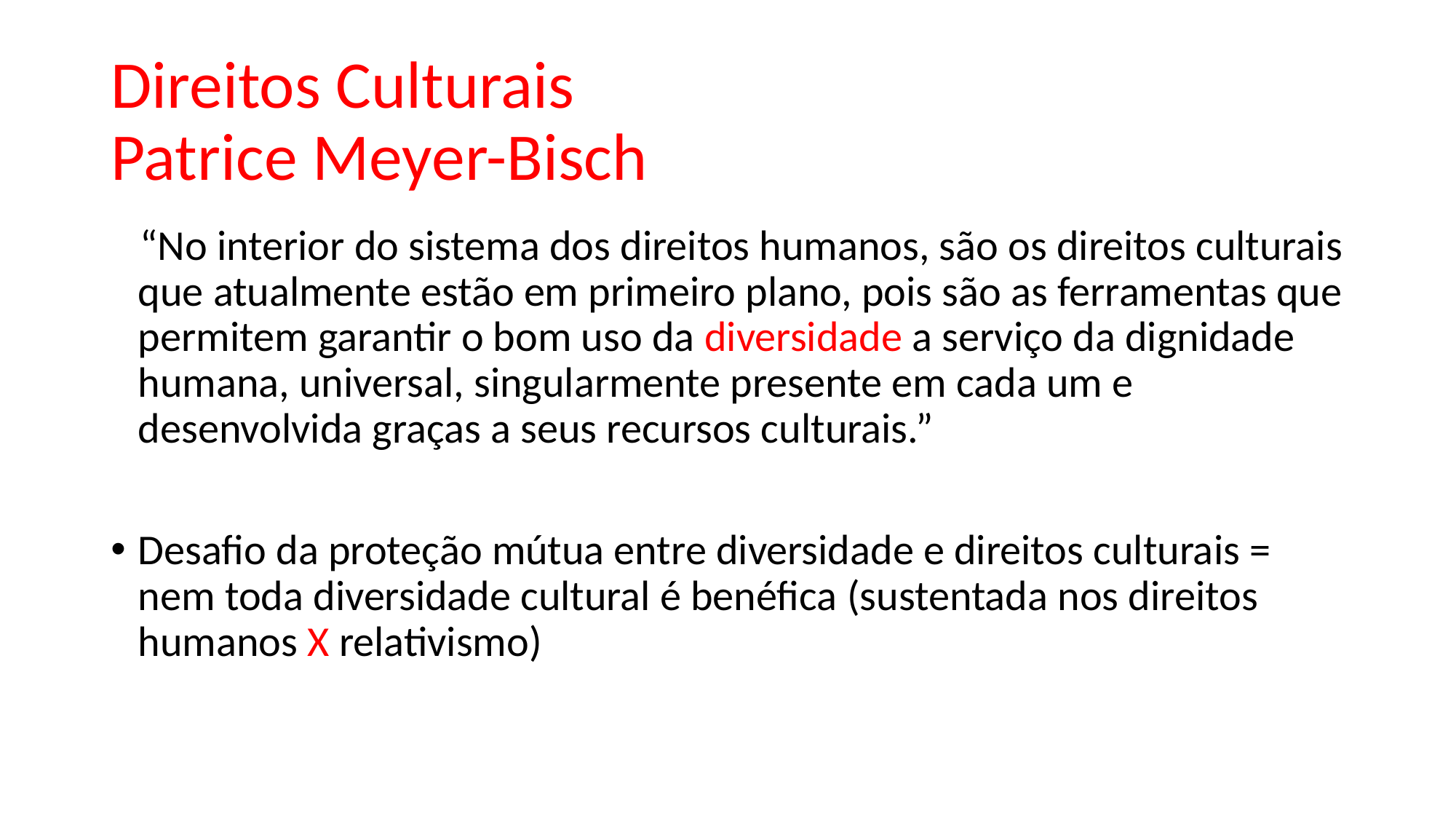

# Direitos Culturais Patrice Meyer-Bisch
   “No interior do sistema dos direitos humanos, são os direitos culturais que atualmente estão em primeiro plano, pois são as ferramentas que permitem garantir o bom uso da diversidade a serviço da dignidade humana, universal, singularmente presente em cada um e desenvolvida graças a seus recursos culturais.”

Desafio da proteção mútua entre diversidade e direitos culturais = nem toda diversidade cultural é benéfica (sustentada nos direitos humanos X relativismo)